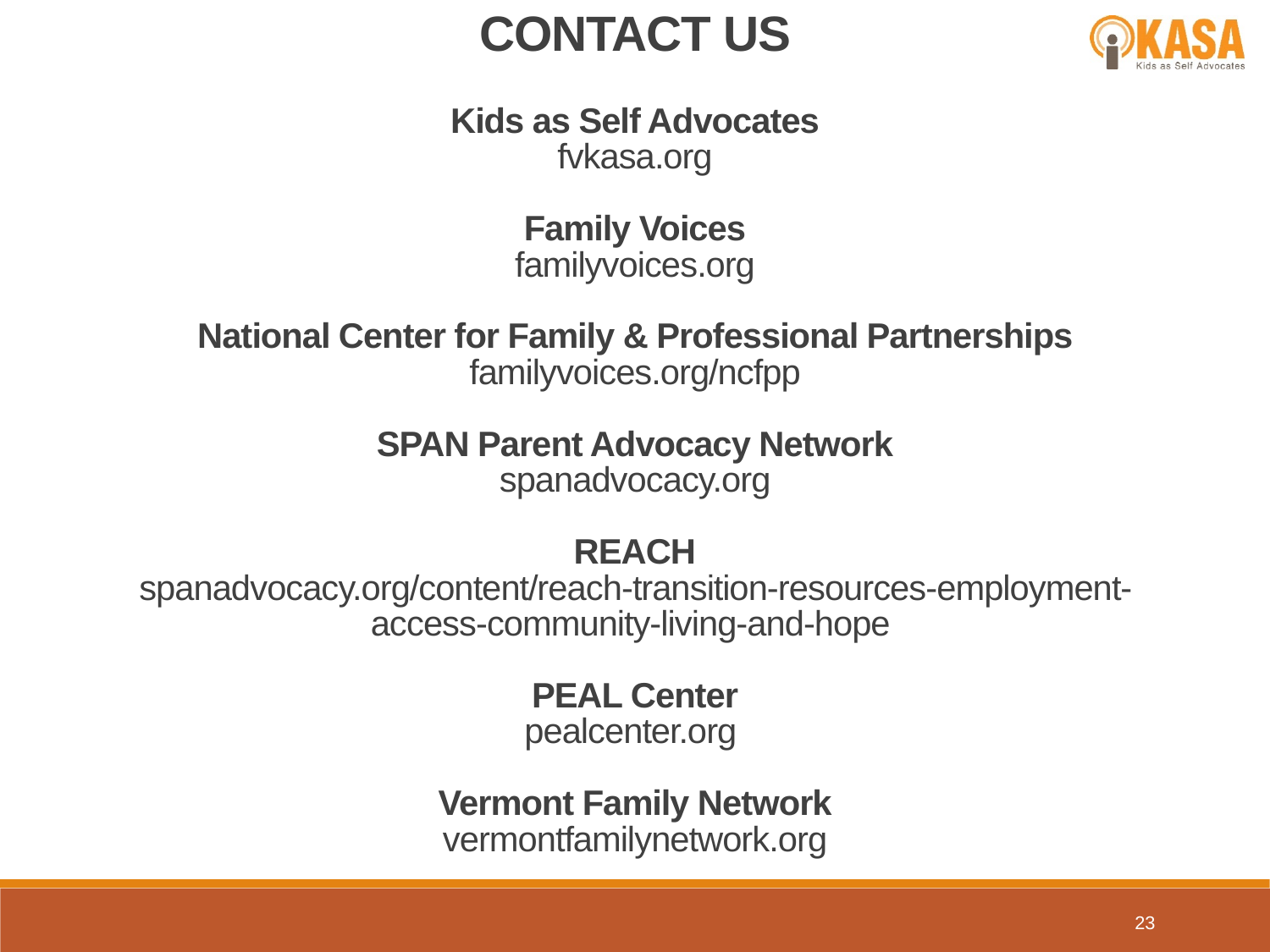

CONTACT US

Kids as Self Advocates
fvkasa.org

Family Voices
familyvoices.org

National Center for Family & Professional Partnerships
familyvoices.org/ncfpp

SPAN Parent Advocacy Network
spanadvocacy.org

REACH
spanadvocacy.org/content/reach-transition-resources-employment-access-community-living-and-hope

PEAL Center
pealcenter.org

Vermont Family Network
vermontfamilynetwork.org

23